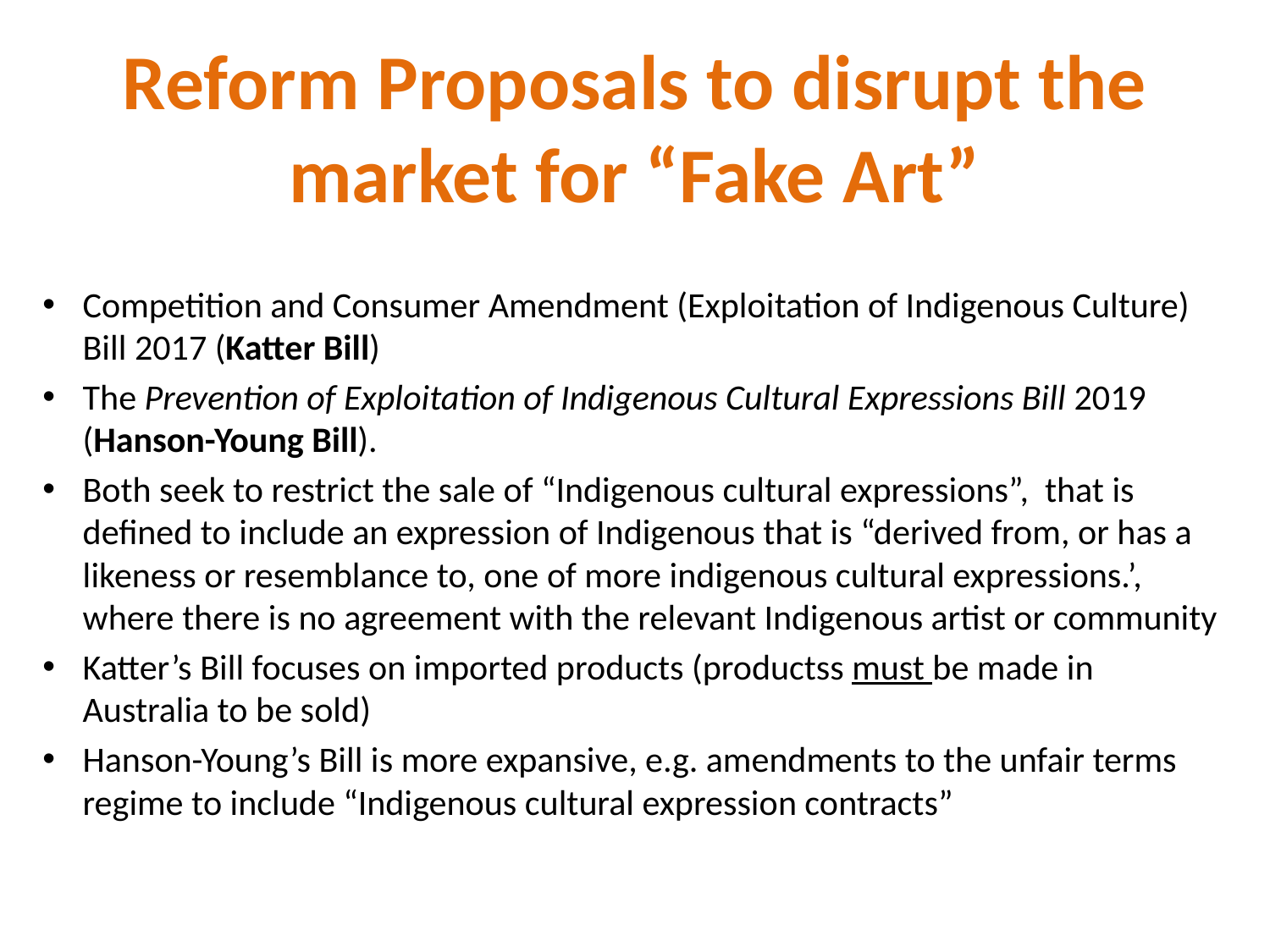

# Reform Proposals to disrupt the market for “Fake Art”

Competition and Consumer Amendment (Exploitation of Indigenous Culture) Bill 2017 (Katter Bill)
The Prevention of Exploitation of Indigenous Cultural Expressions Bill 2019 (Hanson-Young Bill).
Both seek to restrict the sale of “Indigenous cultural expressions”,  that is defined to include an expression of Indigenous that is “derived from, or has a likeness or resemblance to, one of more indigenous cultural expressions.’, where there is no agreement with the relevant Indigenous artist or community
Katter’s Bill focuses on imported products (productss must be made in Australia to be sold)
Hanson-Young’s Bill is more expansive, e.g. amendments to the unfair terms regime to include “Indigenous cultural expression contracts”